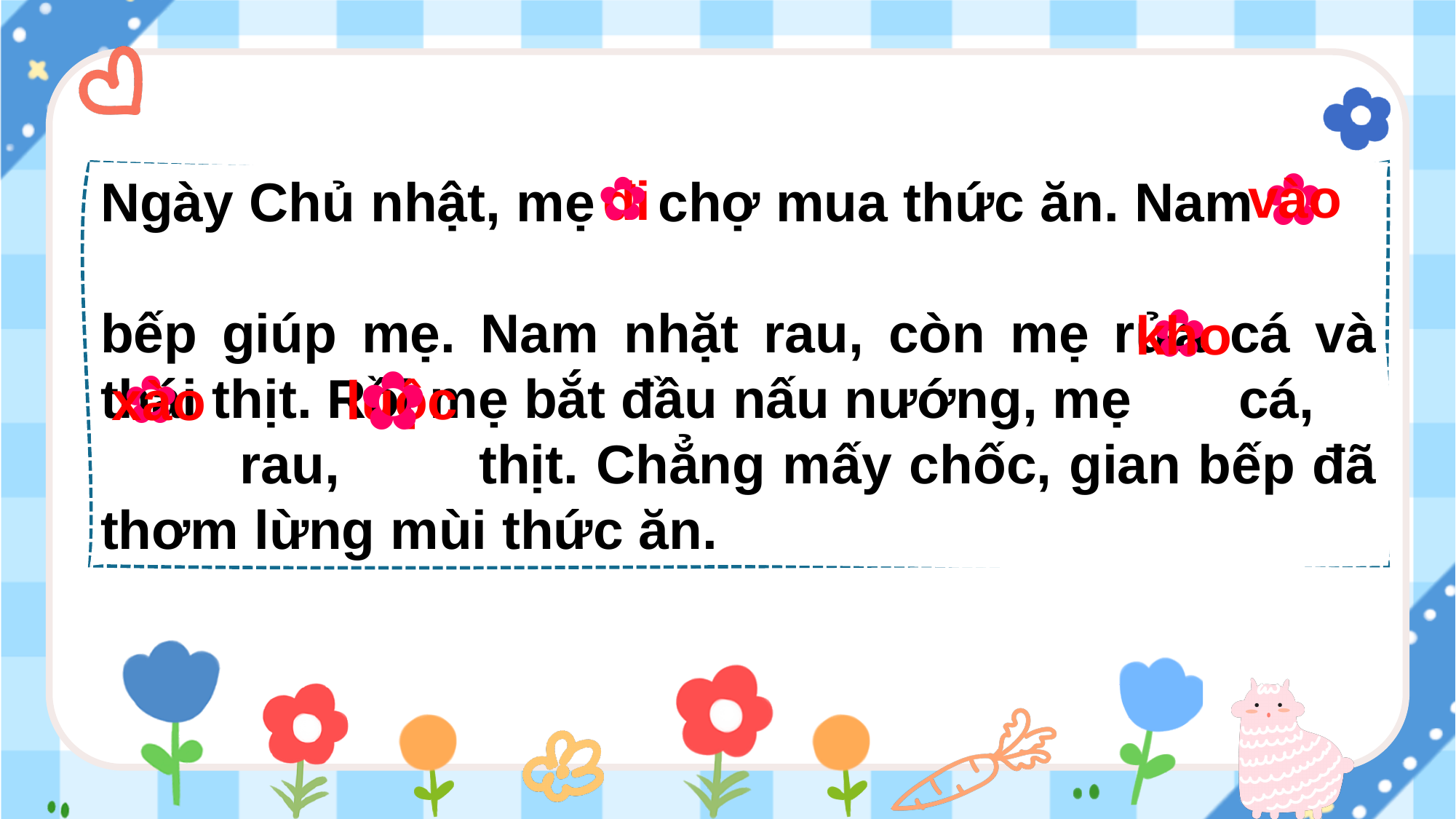

✿
✿
vào
đi
Ngày Chủ nhật, mẹ    chợ mua thức ăn. Nam
bếp giúp mẹ. Nam nhặt rau, còn mẹ rửa cá và thái thịt. Rồi mẹ bắt đầu nấu nướng, mẹ       cá,
        rau,        thịt. Chẳng mấy chốc, gian bếp đã thơm lừng mùi thức ăn.
✿
kho
✿
✿
luộc
xào